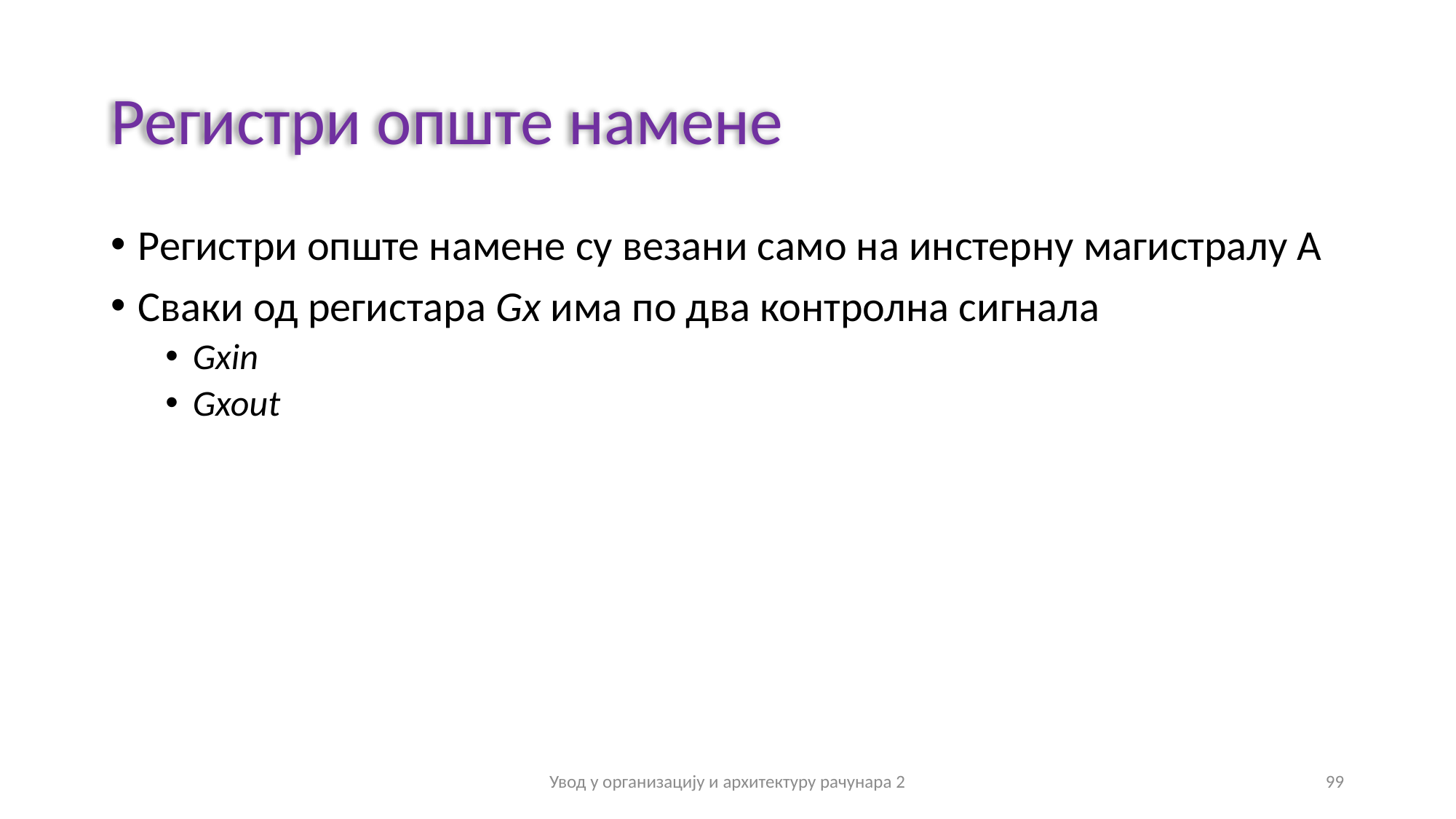

# Регистри опште намене
Регистри опште намене су везани само на инстерну магистралу А
Сваки од регистара Gx има по два контролна сигнала
Gxin
Gxout
Увод у организацију и архитектуру рачунара 2
99